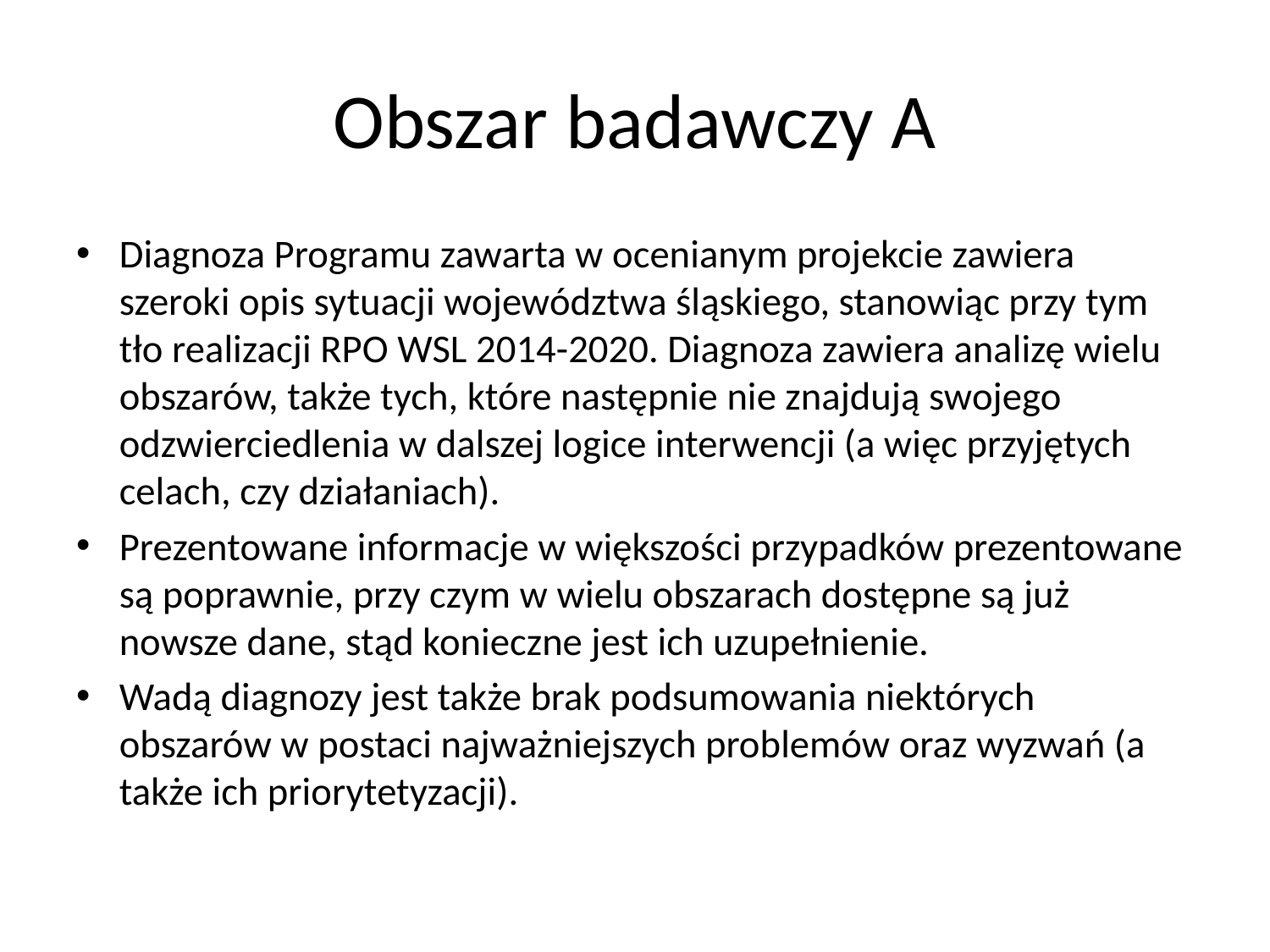

# Obszar badawczy A
Diagnoza Programu zawarta w ocenianym projekcie zawiera szeroki opis sytuacji województwa śląskiego, stanowiąc przy tym tło realizacji RPO WSL 2014-2020. Diagnoza zawiera analizę wielu obszarów, także tych, które następnie nie znajdują swojego odzwierciedlenia w dalszej logice interwencji (a więc przyjętych celach, czy działaniach).
Prezentowane informacje w większości przypadków prezentowane są poprawnie, przy czym w wielu obszarach dostępne są już nowsze dane, stąd konieczne jest ich uzupełnienie.
Wadą diagnozy jest także brak podsumowania niektórych obszarów w postaci najważniejszych problemów oraz wyzwań (a także ich priorytetyzacji).